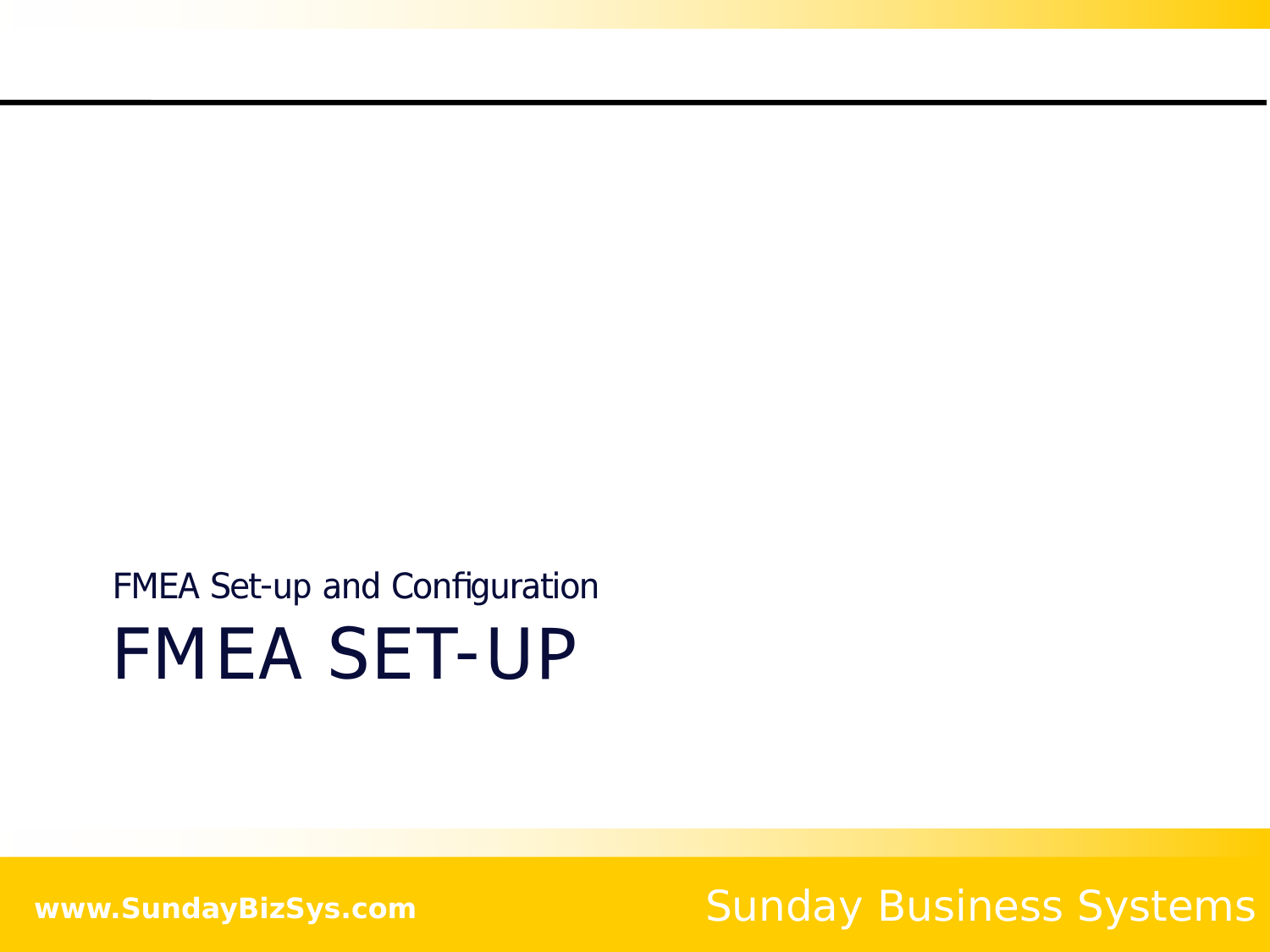

FMEA Set-up and Configuration
# FMEA SET-UP